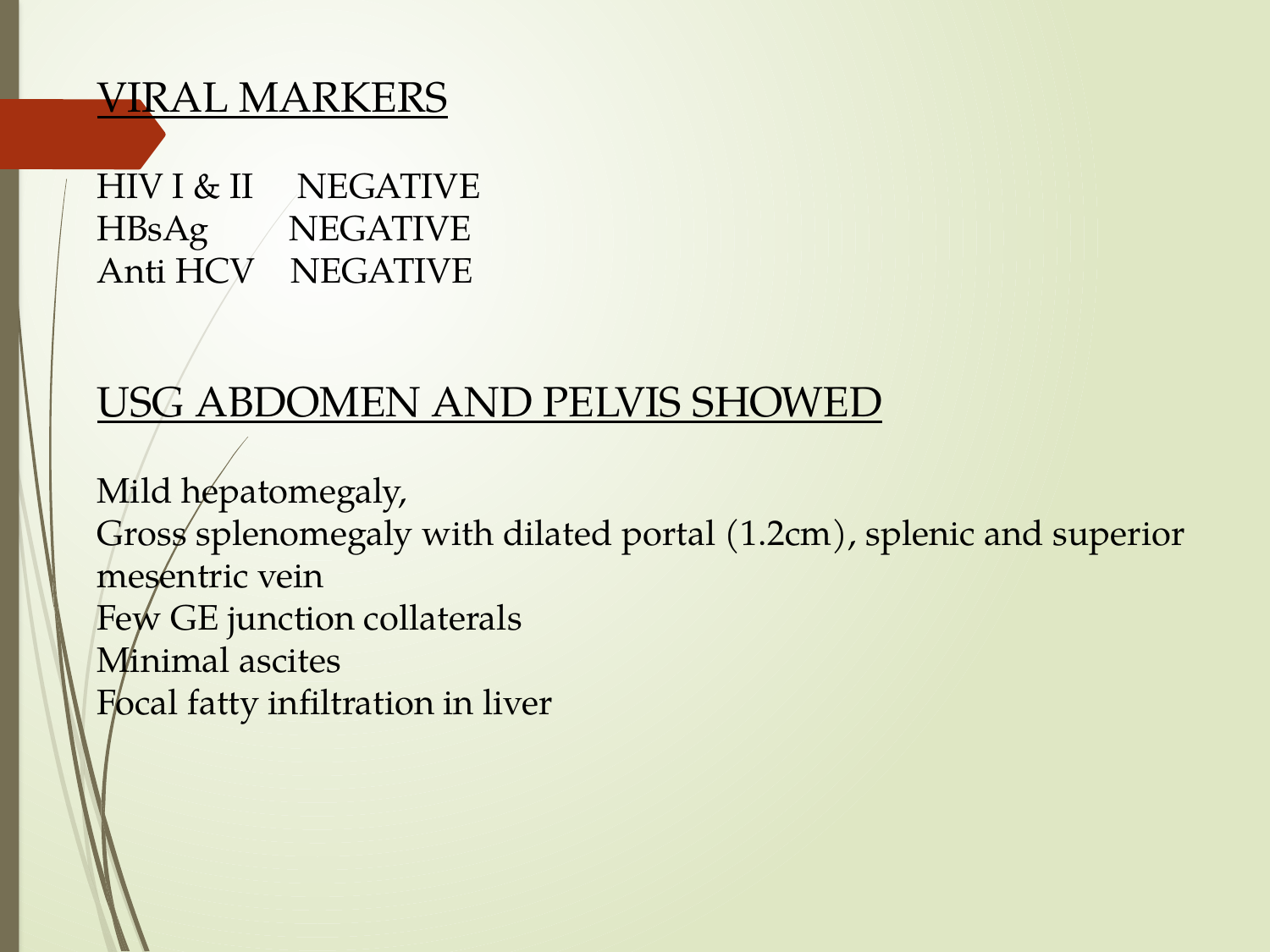

VIRAL MARKERS

HIV I & II     NEGATIVE
HBsAg         NEGATIVE
Anti HCV    NEGATIVE

USG ABDOMEN AND PELVIS SHOWED

Mild hepatomegaly,
Gross splenomegaly with dilated portal (1.2cm), splenic and superior mesentric vein
Few GE junction collaterals
Minimal ascites
Focal fatty infiltration in liver